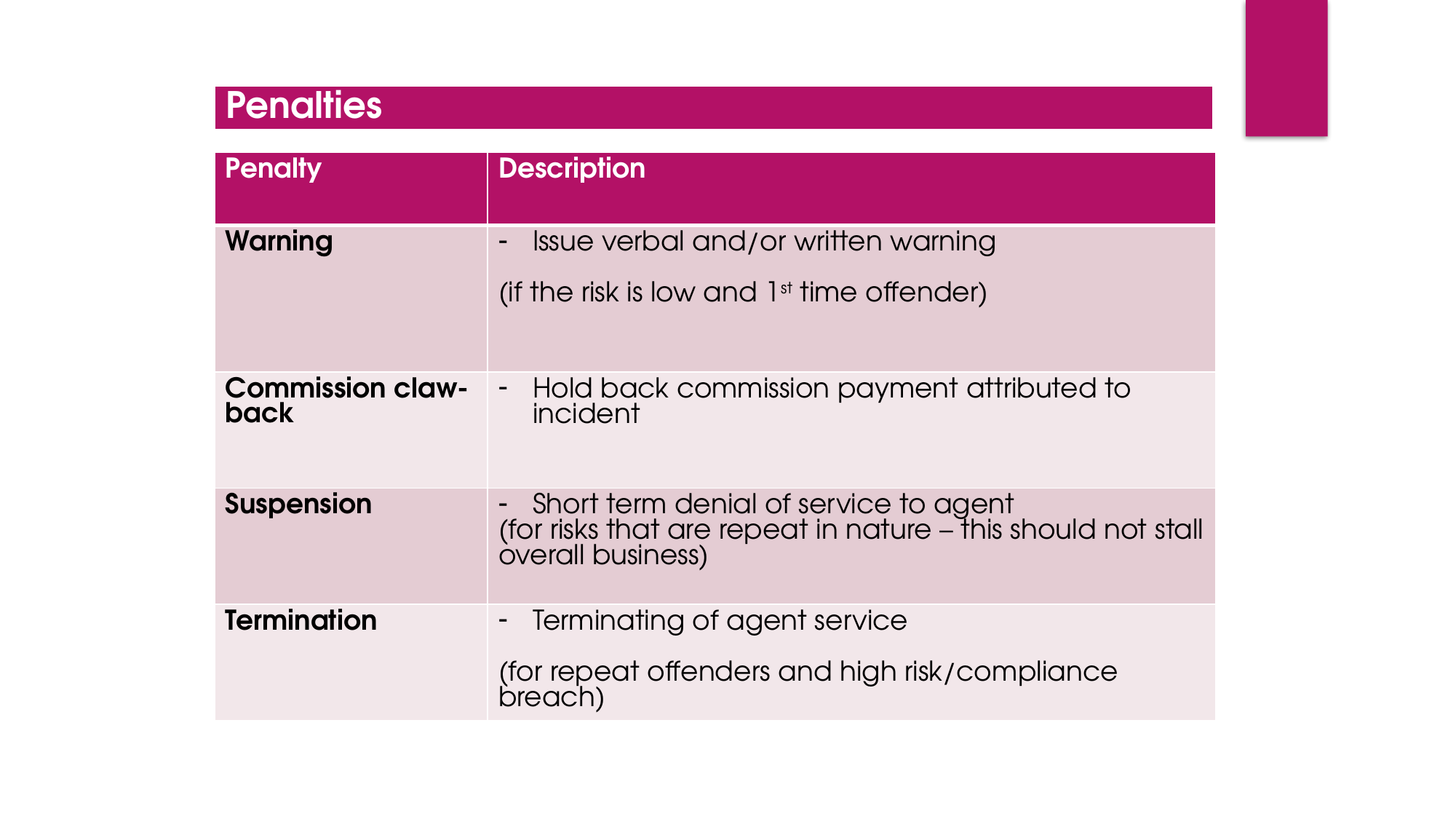

| Penalties |
| --- |
| Penalty | Description |
| --- | --- |
| Warning | Issue verbal and/or written warning (if the risk is low and 1st time offender) |
| Commission claw-back | Hold back commission payment attributed to incident |
| Suspension | Short term denial of service to agent (for risks that are repeat in nature – this should not stall overall business) |
| Termination | Terminating of agent service (for repeat offenders and high risk/compliance breach) |